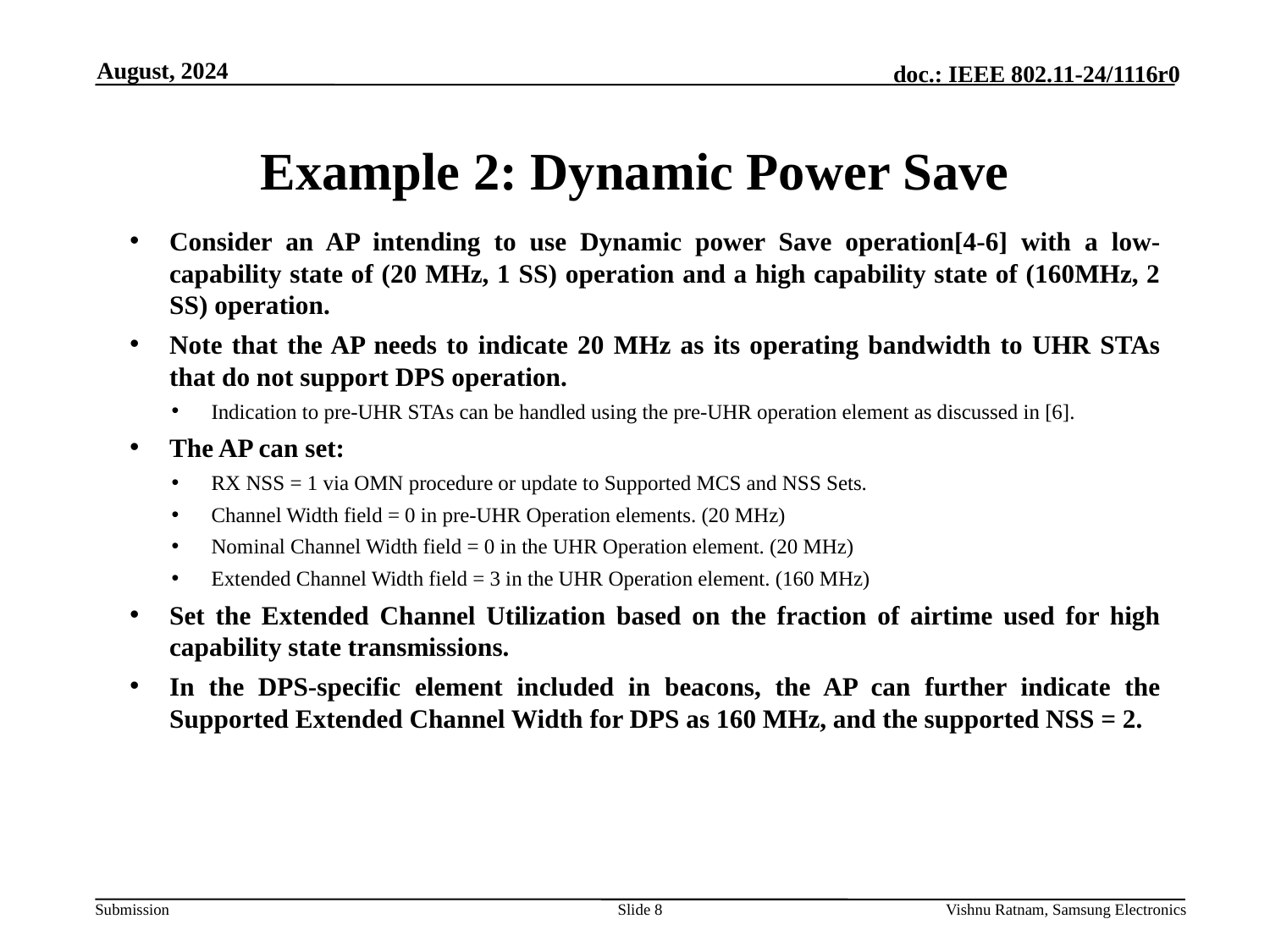

August, 2024
# Example 2: Dynamic Power Save
Consider an AP intending to use Dynamic power Save operation[4-6] with a low-capability state of (20 MHz, 1 SS) operation and a high capability state of (160MHz, 2 SS) operation.
Note that the AP needs to indicate 20 MHz as its operating bandwidth to UHR STAs that do not support DPS operation.
Indication to pre-UHR STAs can be handled using the pre-UHR operation element as discussed in [6].
The AP can set:
RX NSS = 1 via OMN procedure or update to Supported MCS and NSS Sets.
Channel Width field = 0 in pre-UHR Operation elements. (20 MHz)
Nominal Channel Width field = 0 in the UHR Operation element. (20 MHz)
Extended Channel Width field = 3 in the UHR Operation element. (160 MHz)
Set the Extended Channel Utilization based on the fraction of airtime used for high capability state transmissions.
In the DPS-specific element included in beacons, the AP can further indicate the Supported Extended Channel Width for DPS as 160 MHz, and the supported NSS = 2.
Slide 8
Vishnu Ratnam, Samsung Electronics